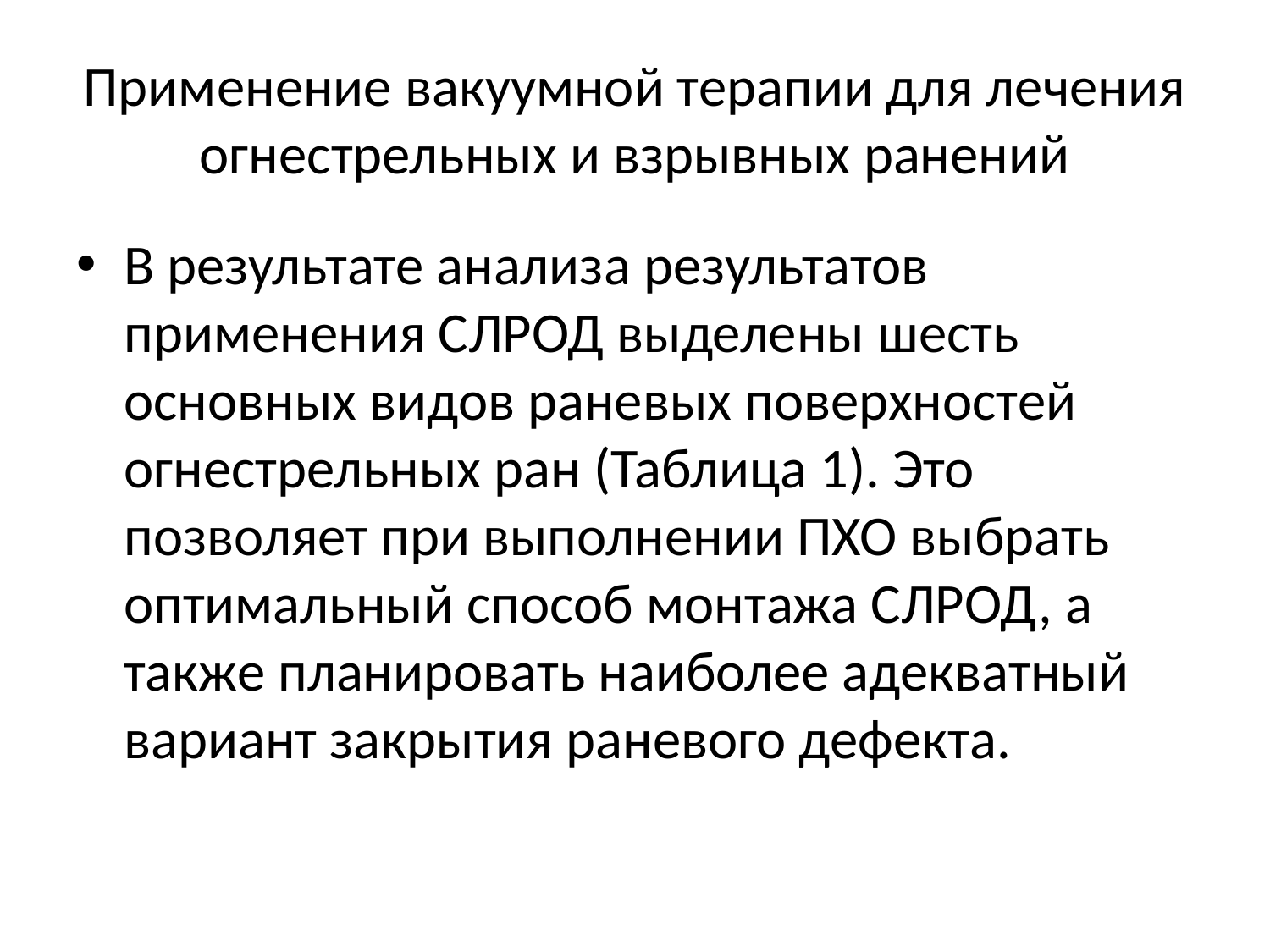

# Применение вакуумной терапии для лечения огнестрельных и взрывных ранений
В результате анализа результатов применения СЛРОД выделены шесть основных видов раневых поверхностей огнестрельных ран (Таблица 1). Это позволяет при выполнении ПХО выбрать оптимальный способ монтажа СЛРОД, а также планировать наиболее адекватный вариант закрытия раневого дефекта.